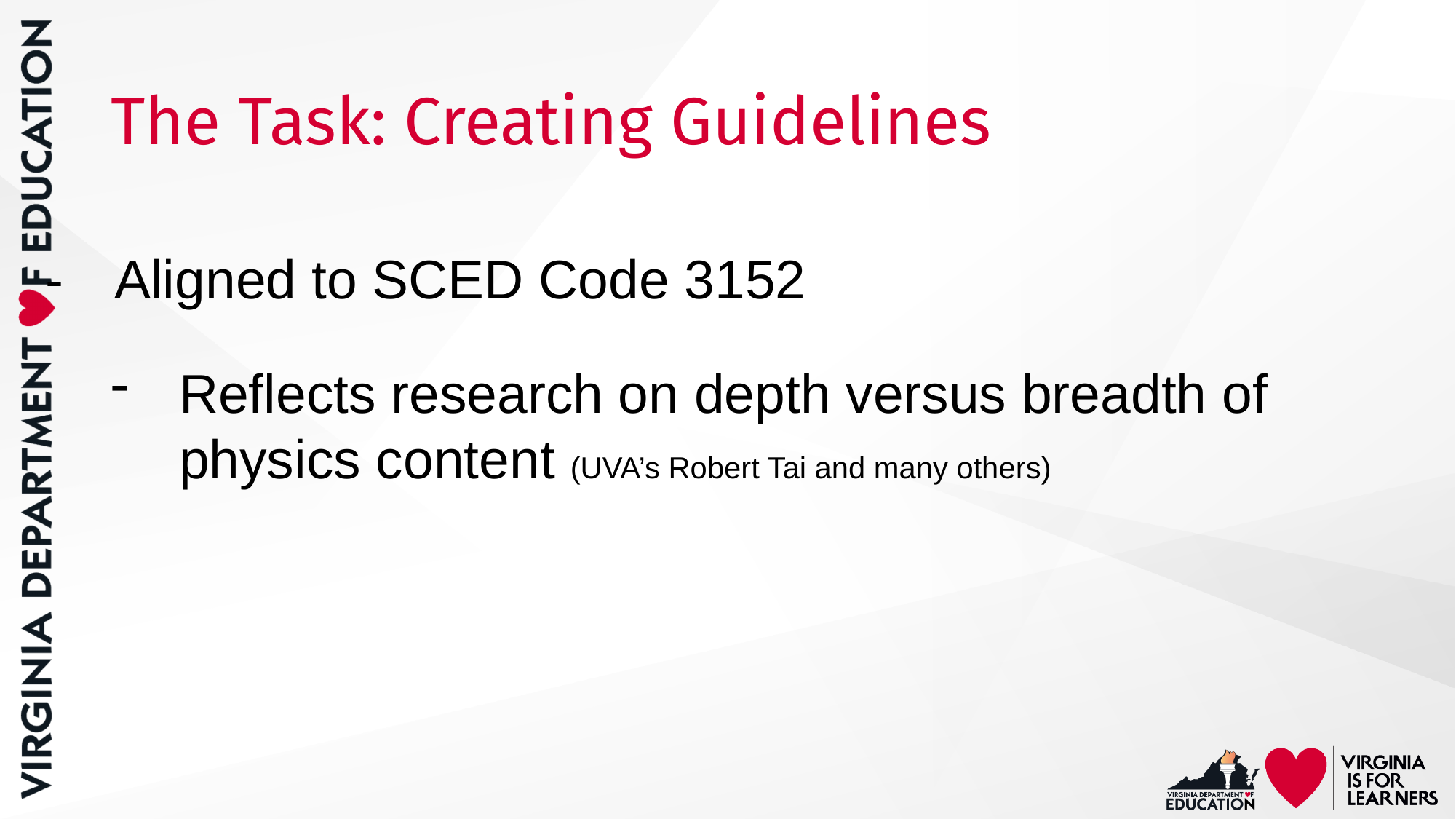

# The Task: Creating Guidelines
- 	Aligned to SCED Code 3152
Reflects research on depth versus breadth of physics content (UVA’s Robert Tai and many others)